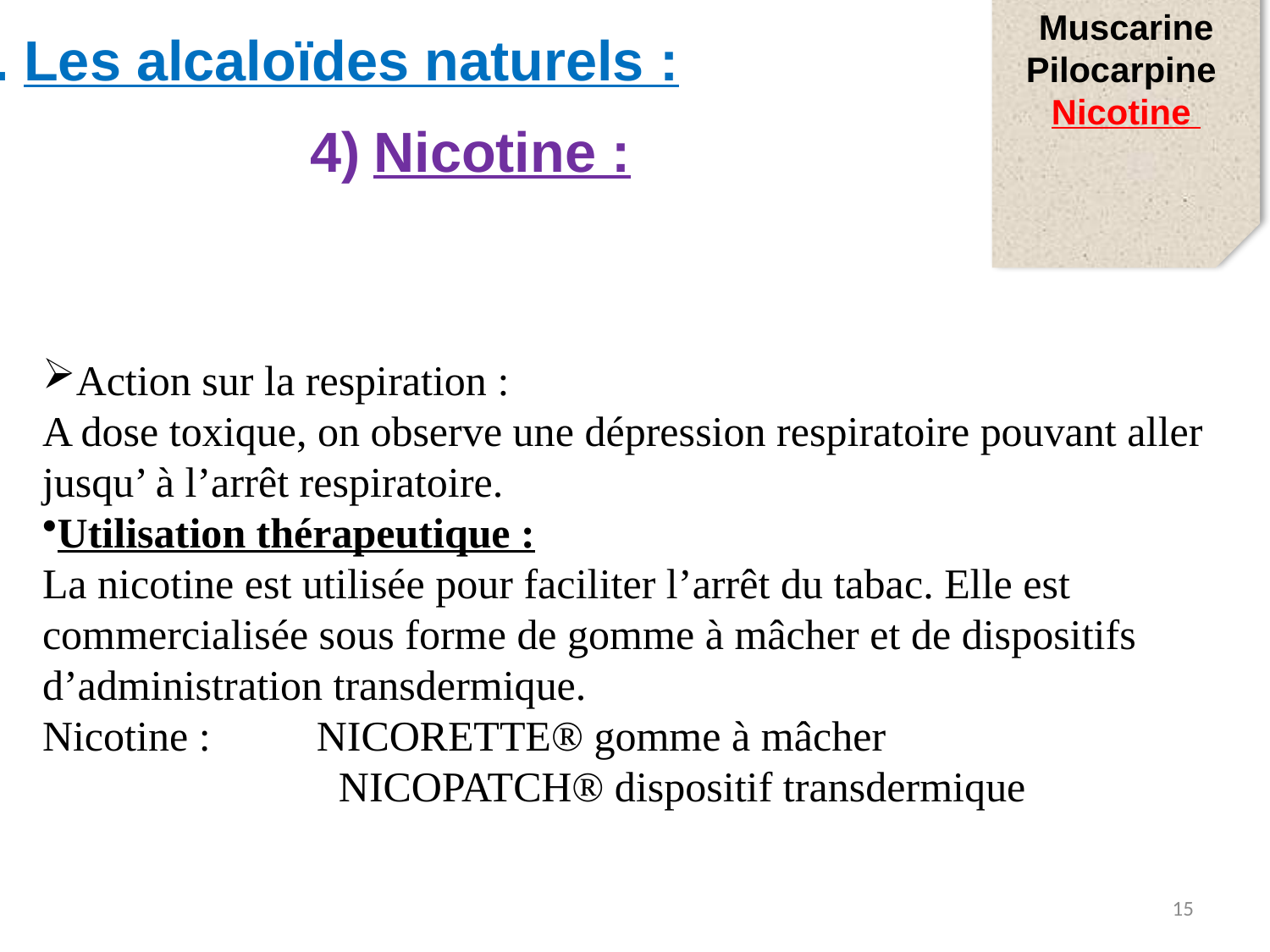

Muscarine
Pilocarpine
Nicotine

Les alcaloïdes naturels :
Nicotine :
Action sur la respiration :
A dose toxique, on observe une dépression respiratoire pouvant aller jusqu’ à l’arrêt respiratoire.
Utilisation thérapeutique :
La nicotine est utilisée pour faciliter l’arrêt du tabac. Elle est commercialisée sous forme de gomme à mâcher et de dispositifs d’administration transdermique.
Nicotine :          NICORETTE® gomme à mâcher
                            NICOPATCH® dispositif transdermique
15